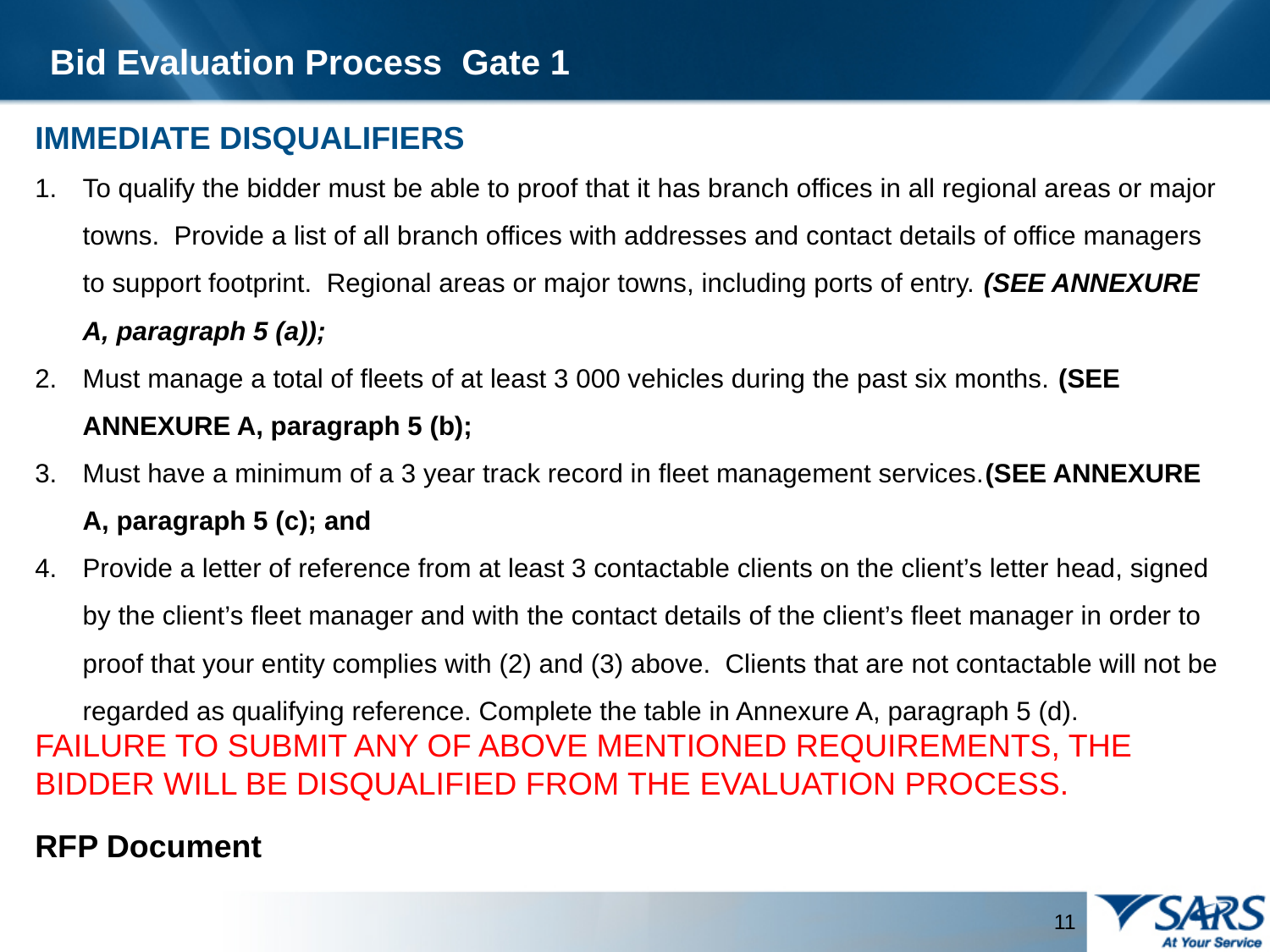

Bid Evaluation Process  Gate 1

IMMEDIATE DISQUALIFIERS
To qualify the bidder must be able to proof that it has branch offices in all regional areas or major towns.  Provide a list of all branch offices with addresses and contact details of office managers to support footprint.  Regional areas or major towns, including ports of entry. (SEE ANNEXURE A, paragraph 5 (a));
Must manage a total of fleets of at least 3 000 vehicles during the past six months. (SEE ANNEXURE A, paragraph 5 (b);
Must have a minimum of a 3 year track record in fleet management services.(SEE ANNEXURE A, paragraph 5 (c); and
Provide a letter of reference from at least 3 contactable clients on the client’s letter head, signed by the client’s fleet manager and with the contact details of the client’s fleet manager in order to proof that your entity complies with (2) and (3) above.  Clients that are not contactable will not be regarded as qualifying reference. Complete the table in Annexure A, paragraph 5 (d).
FAILURE TO SUBMIT ANY OF ABOVE MENTIONED REQUIREMENTS, THE BIDDER WILL BE DISQUALIFIED FROM THE EVALUATION PROCESS.

RFP Document
11